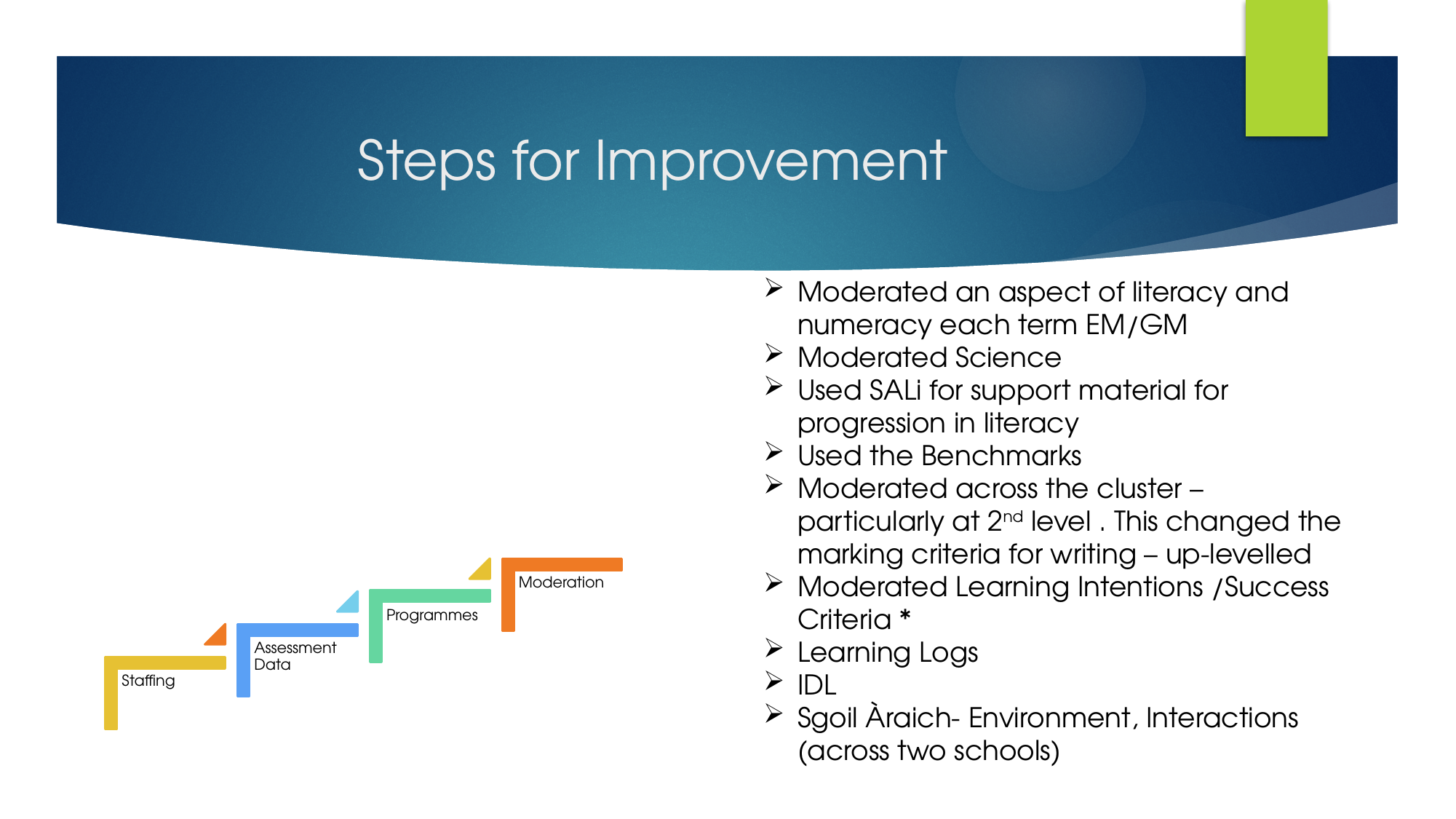

# Steps for Improvement
Moderated an aspect of literacy and numeracy each term EM/GM
Moderated Science
Used SALi for support material for progression in literacy
Used the Benchmarks
Moderated across the cluster – particularly at 2nd level . This changed the marking criteria for writing – up-levelled
Moderated Learning Intentions /Success Criteria *
Learning Logs
IDL
Sgoil Àraich- Environment, Interactions (across two schools)

Staffing
Assessment Data
Programmes
Moderation